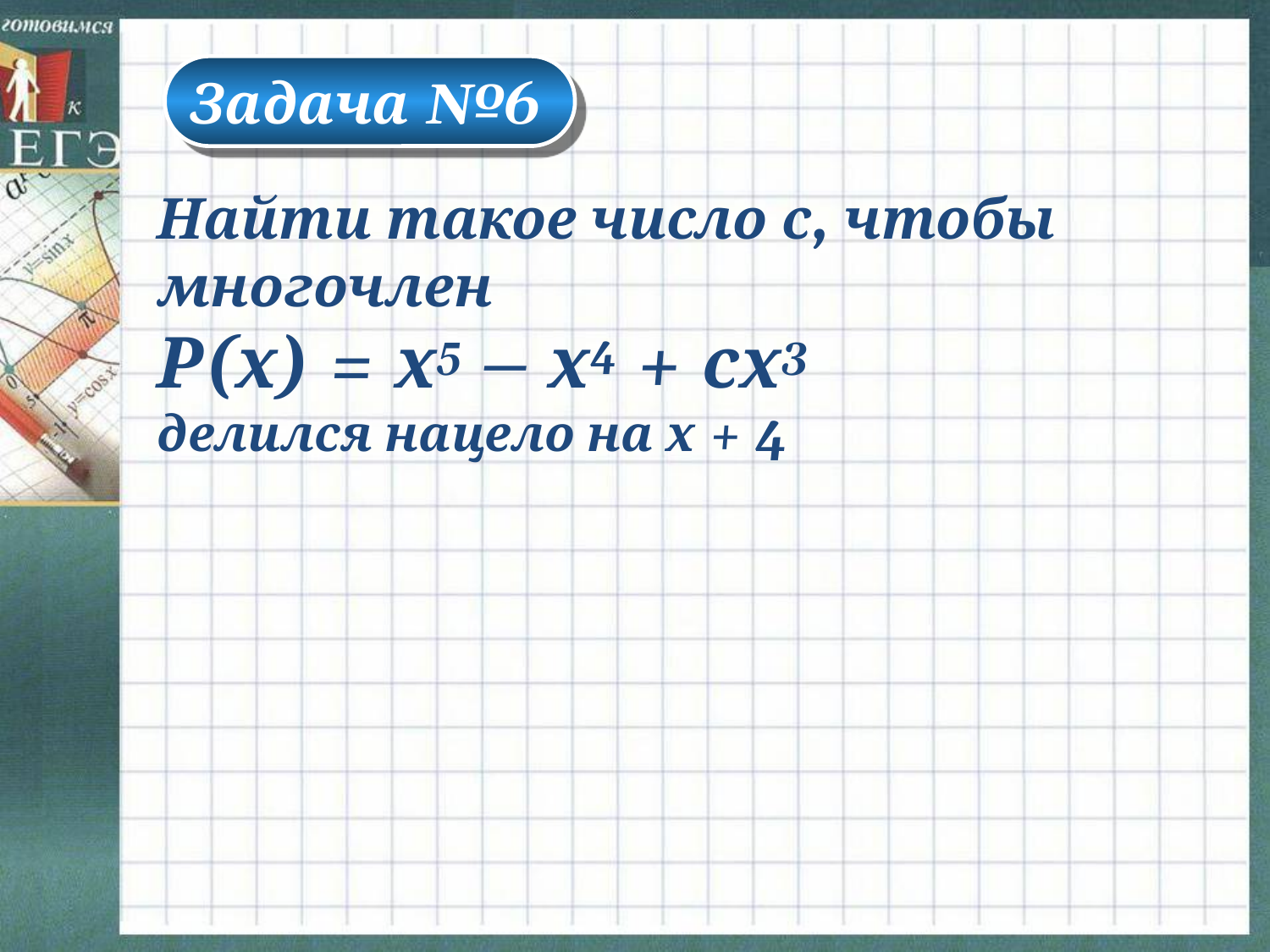

Задача №6
Найти такое число с, чтобы  многочлен
Р(х) = х5 – х4 + сх3
делился нацело на х + 4